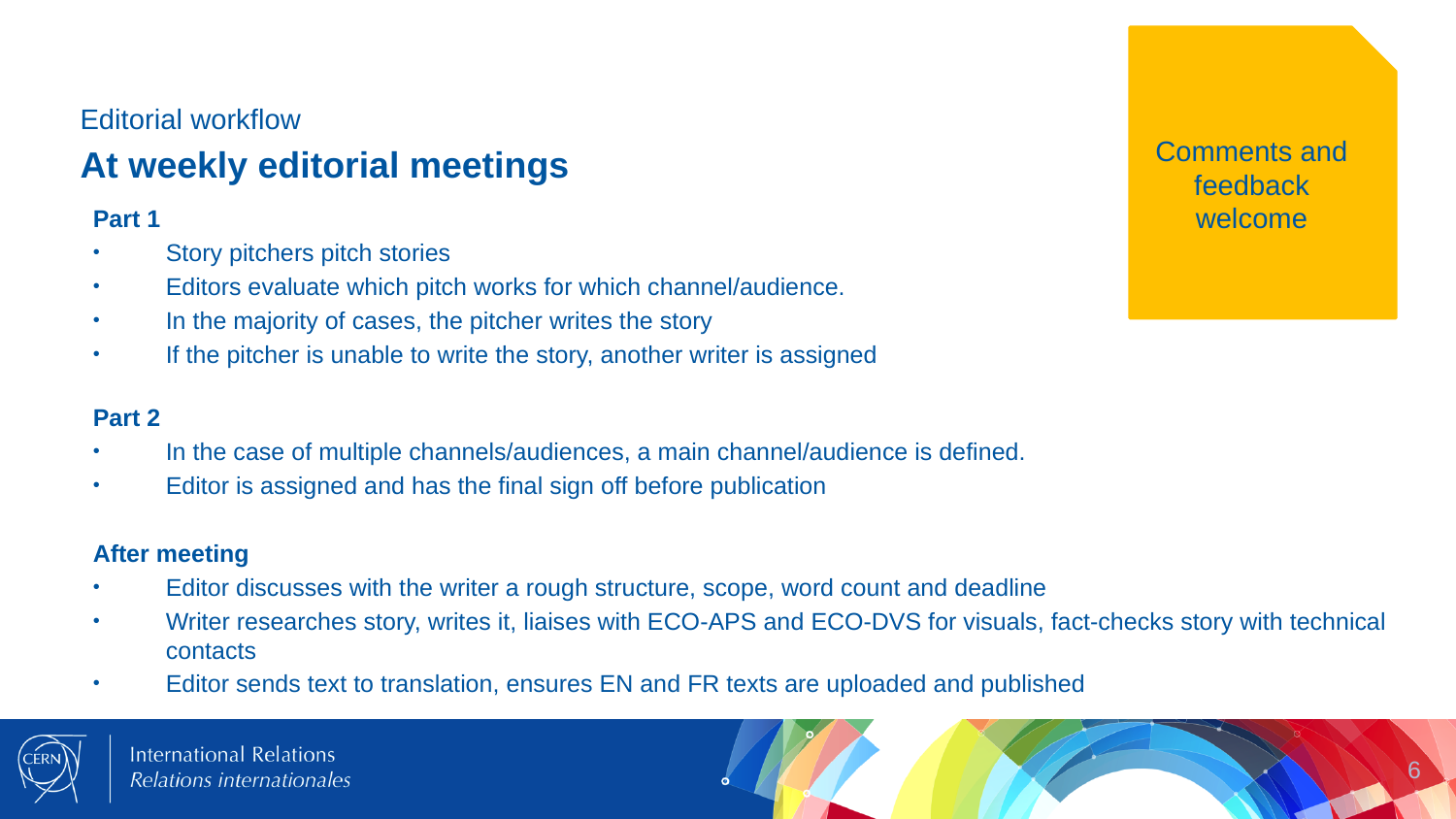

Editorial workflow
Comments and feedback welcome
# At weekly editorial meetings
Part 1
Story pitchers pitch stories
Editors evaluate which pitch works for which channel/audience.
In the majority of cases, the pitcher writes the story
If the pitcher is unable to write the story, another writer is assigned
Part 2
In the case of multiple channels/audiences, a main channel/audience is defined.
Editor is assigned and has the final sign off before publication

After meeting
Editor discusses with the writer a rough structure, scope, word count and deadline
Writer researches story, writes it, liaises with ECO-APS and ECO-DVS for visuals, fact-checks story with technical contacts
Editor sends text to translation, ensures EN and FR texts are uploaded and published
6